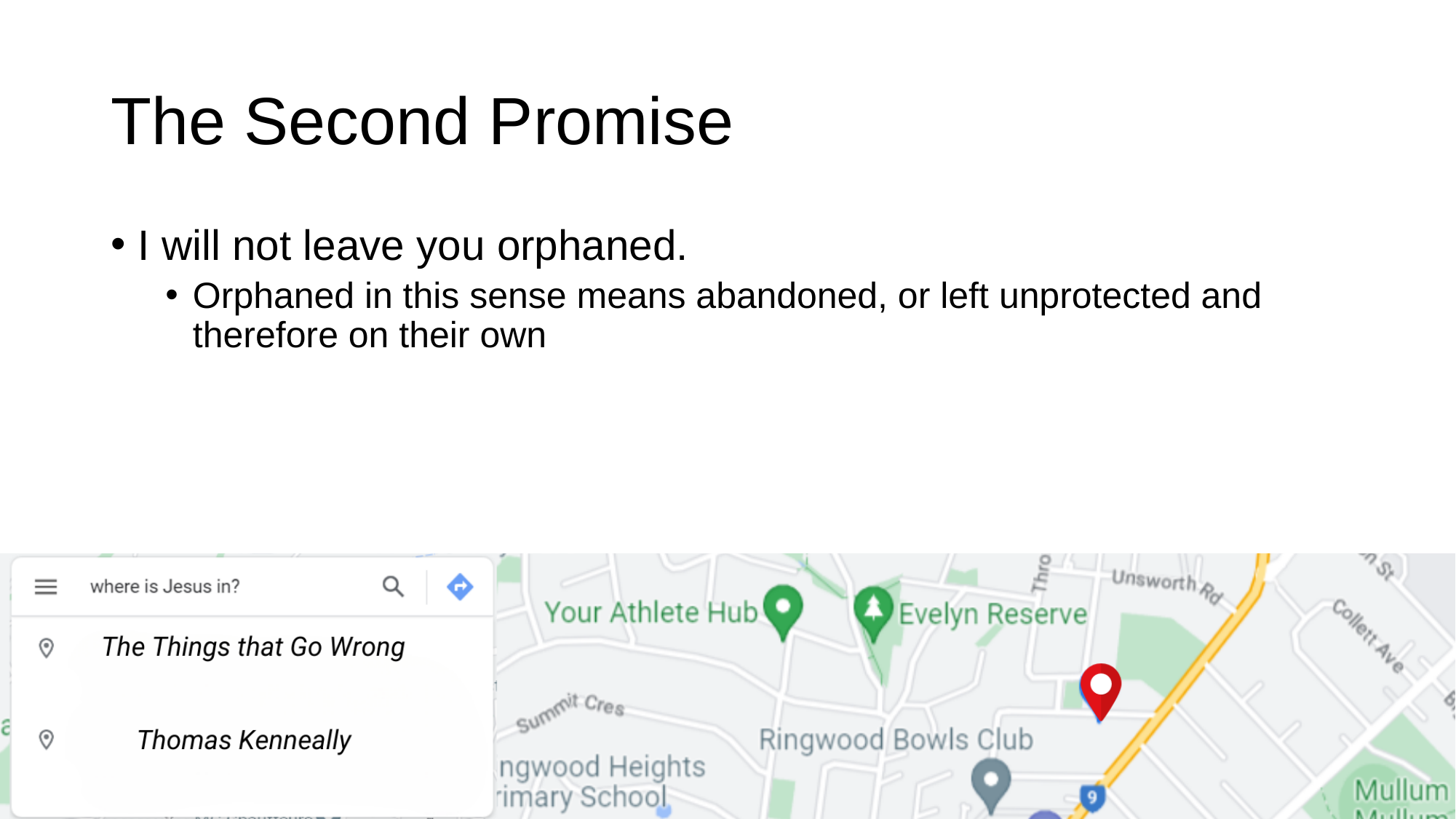

# The Second Promise
I will not leave you orphaned.
Orphaned in this sense means abandoned, or left unprotected and therefore on their own